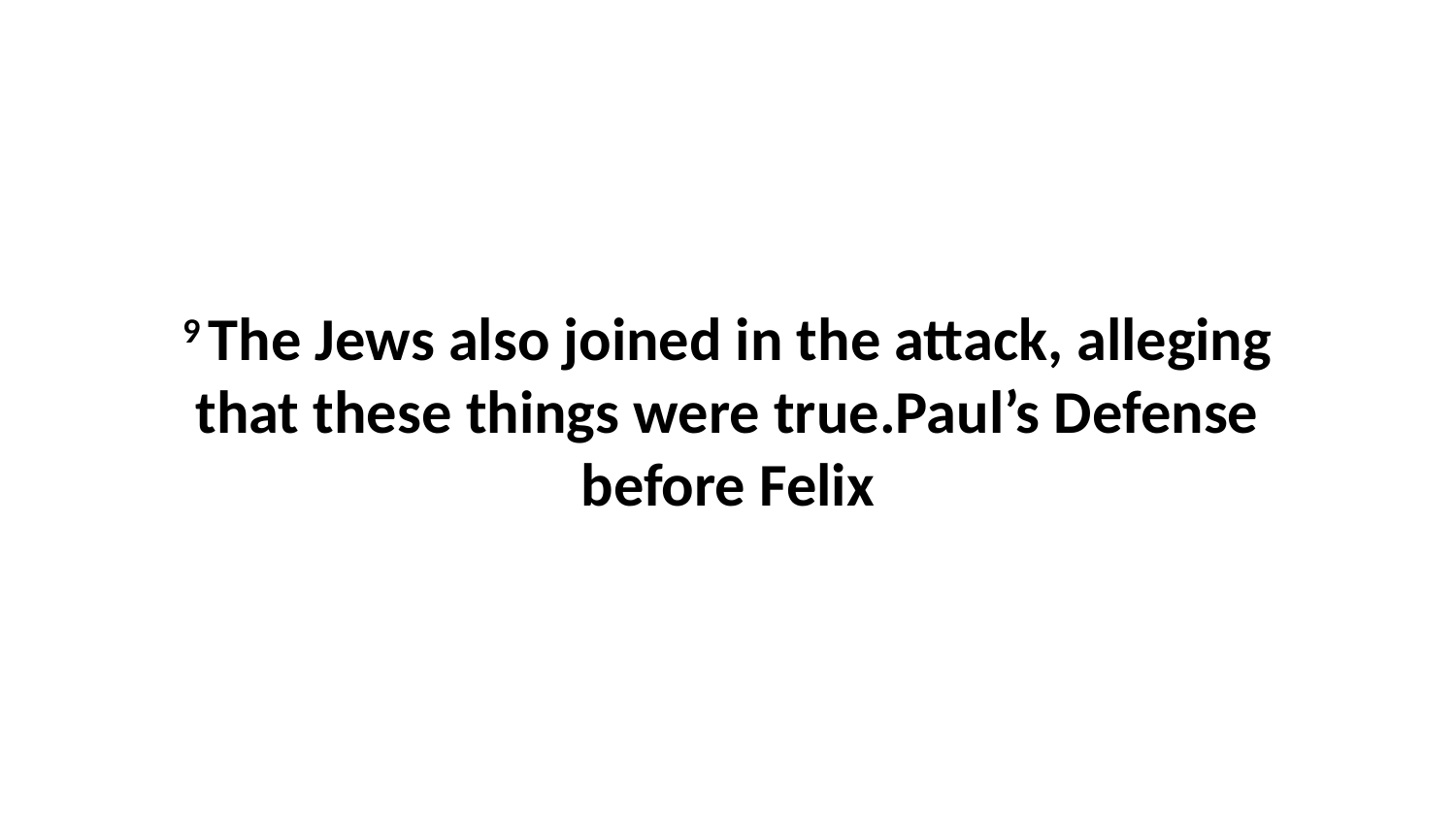

9 The Jews also joined in the attack, alleging that these things were true.Paul’s Defense before Felix